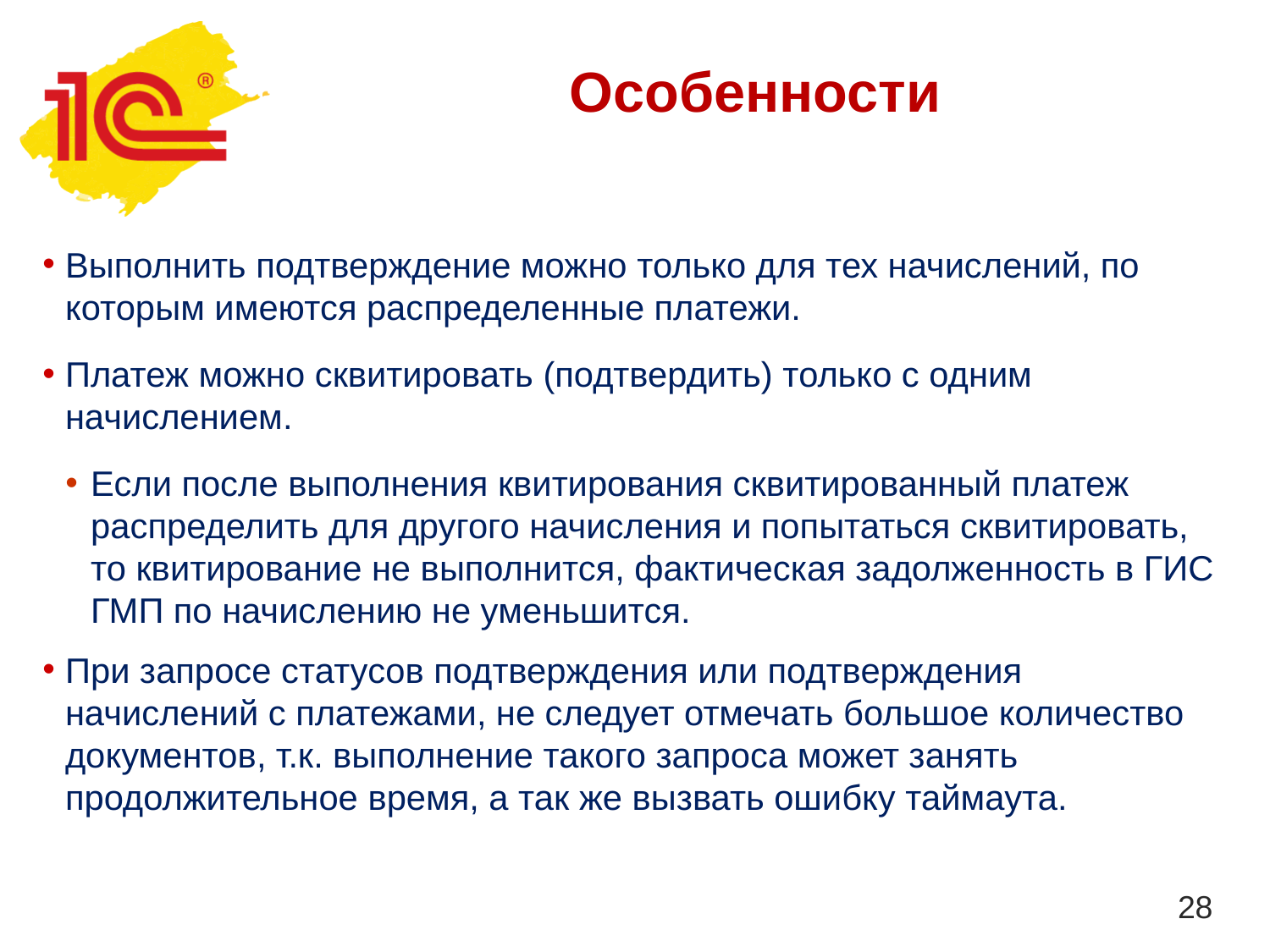

# Особенности
Выполнить подтверждение можно только для тех начислений, по которым имеются распределенные платежи.
Платеж можно сквитировать (подтвердить) только с одним начислением.
Если после выполнения квитирования сквитированный платеж распределить для другого начисления и попытаться сквитировать, то квитирование не выполнится, фактическая задолженность в ГИС ГМП по начислению не уменьшится.
При запросе статусов подтверждения или подтверждения начислений с платежами, не следует отмечать большое количество документов, т.к. выполнение такого запроса может занять продолжительное время, а так же вызвать ошибку таймаута.

28